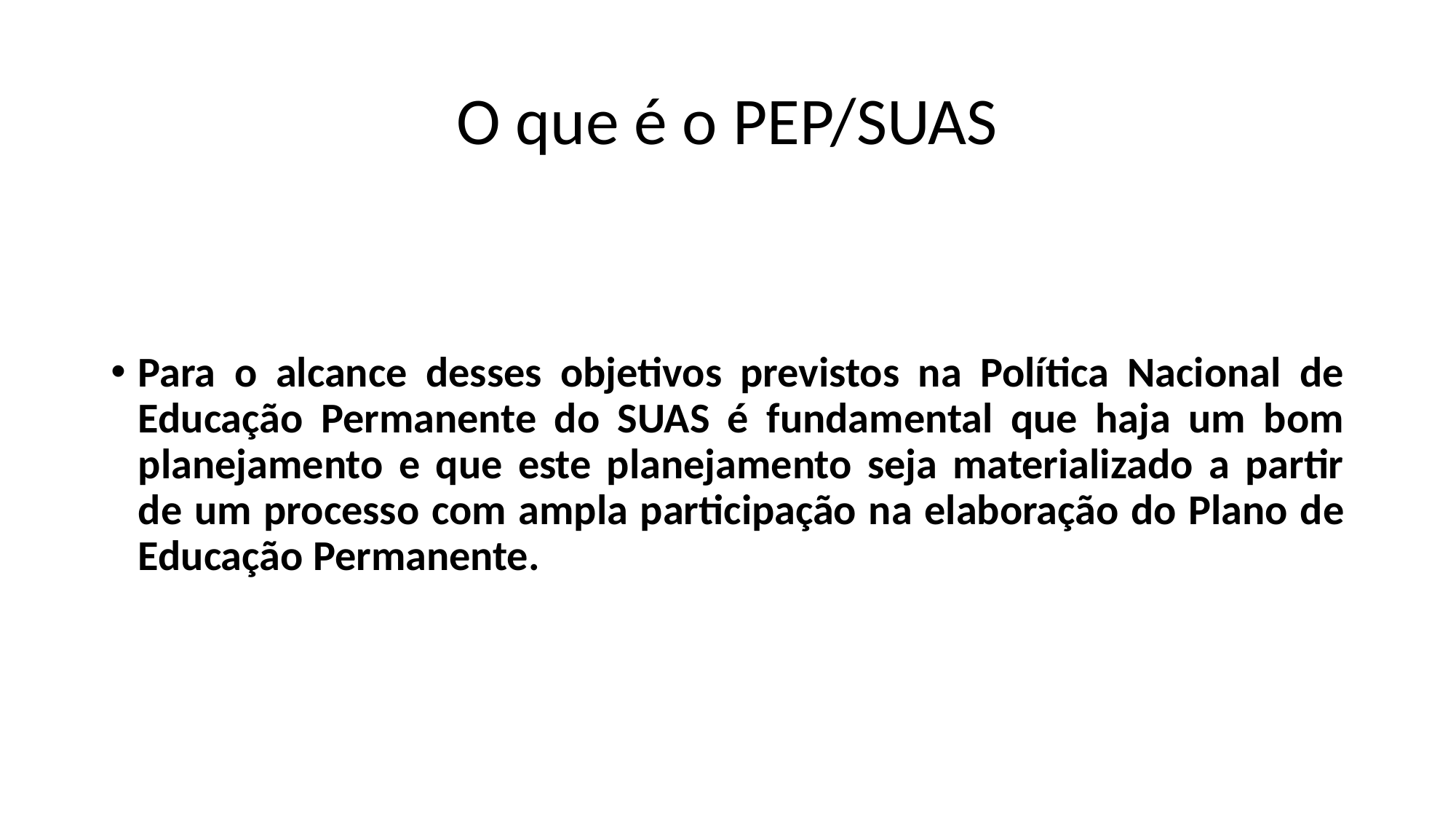

# O que é o PEP/SUAS

Para o alcance desses objetivos previstos na Política Nacional de Educação Permanente do SUAS é fundamental que haja um bom planejamento e que este planejamento seja materializado a partir de um processo com ampla participação na elaboração do Plano de Educação Permanente.